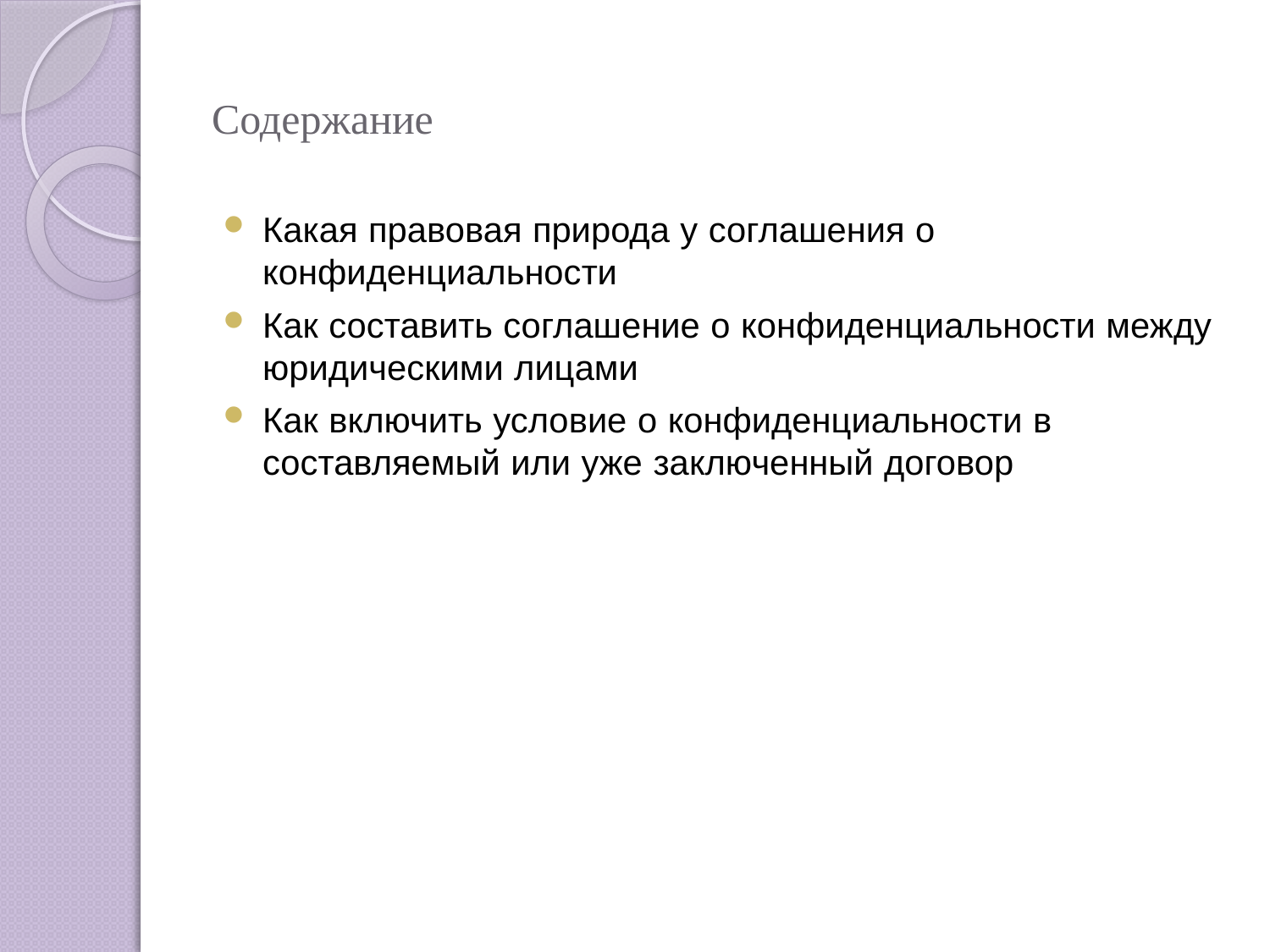

# Содержание
Какая правовая природа у соглашения о конфиденциальности
Как составить соглашение о конфиденциальности между юридическими лицами
Как включить условие о конфиденциальности в составляемый или уже заключенный договор